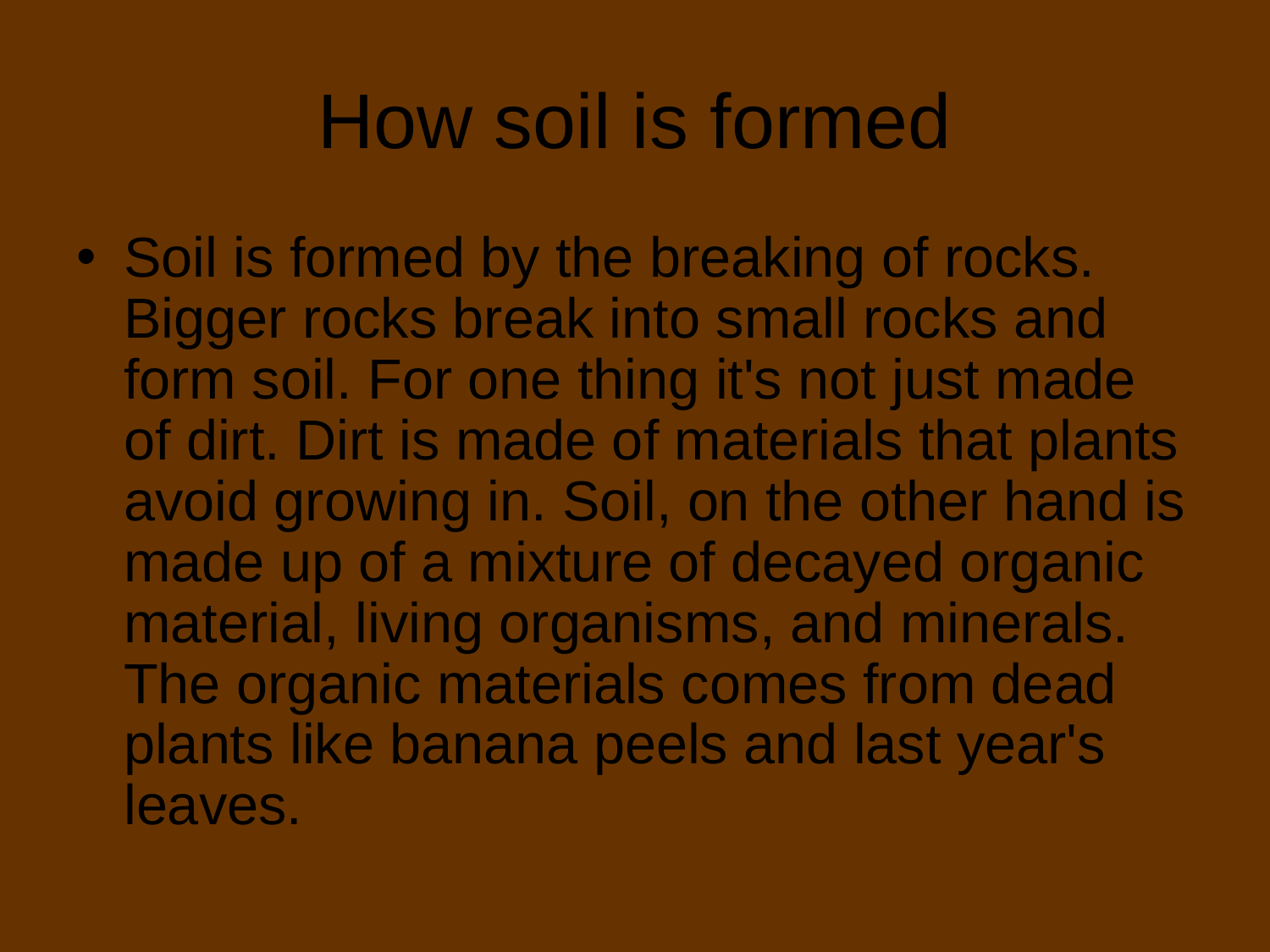

# How soil is formed
Soil is formed by the breaking of rocks. Bigger rocks break into small rocks and form soil. For one thing it's not just made of dirt. Dirt is made of materials that plants avoid growing in. Soil, on the other hand is made up of a mixture of decayed organic material, living organisms, and minerals. The organic materials comes from dead plants like banana peels and last year's leaves.